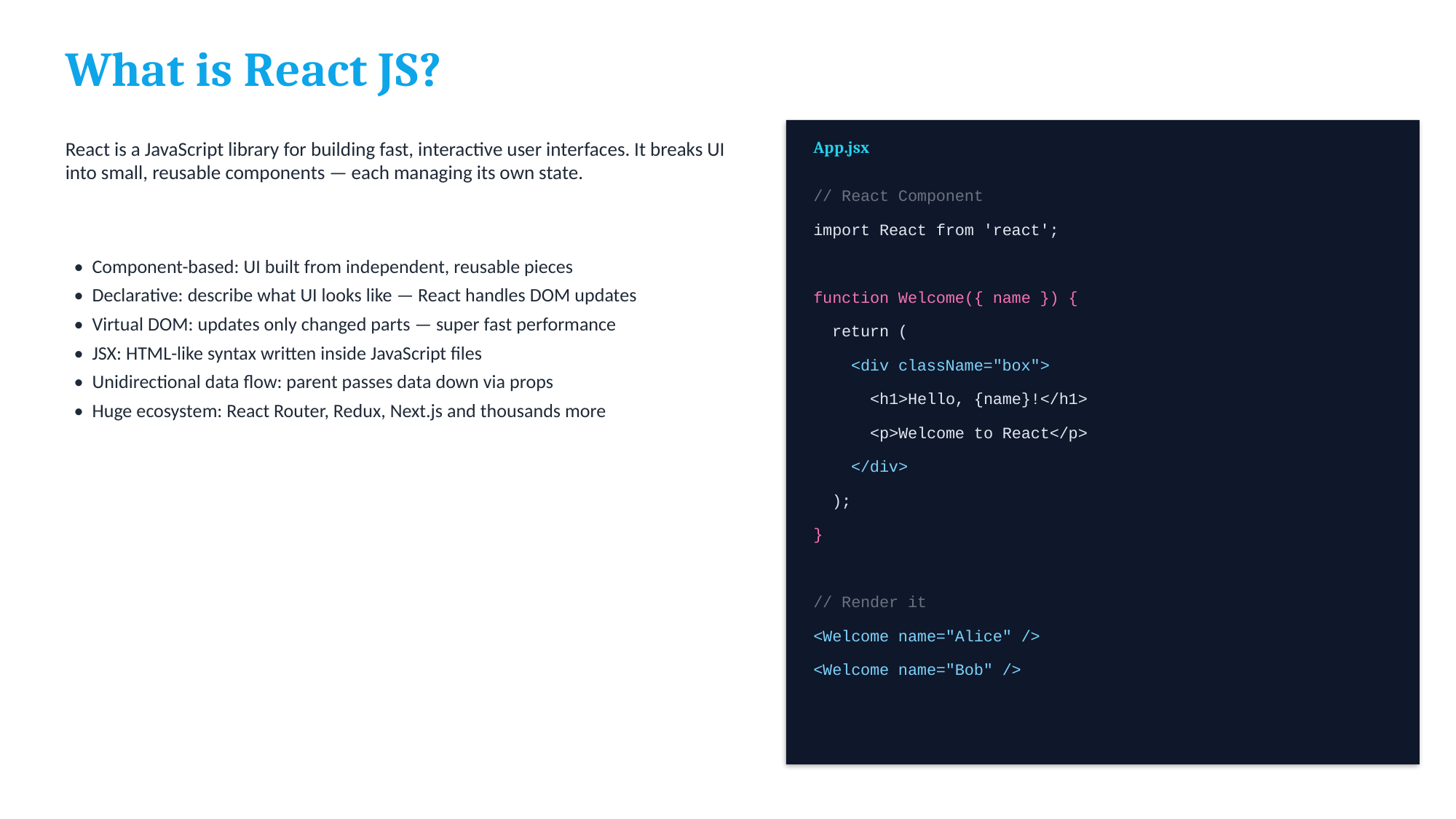

What is React JS?

React is a JavaScript library for building fast, interactive user interfaces. It breaks UI into small, reusable components — each managing its own state.
App.jsx
// React Component
import React from 'react';

  •  Component-based: UI built from independent, reusable pieces
  •  Declarative: describe what UI looks like — React handles DOM updates
  •  Virtual DOM: updates only changed parts — super fast performance
  •  JSX: HTML-like syntax written inside JavaScript files
  •  Unidirectional data flow: parent passes data down via props
  •  Huge ecosystem: React Router, Redux, Next.js and thousands more
function Welcome({ name }) {
  return (
    <div className="box">
      <h1>Hello, {name}!</h1>
      <p>Welcome to React</p>
    </div>
  );
}

// Render it
<Welcome name="Alice" />
<Welcome name="Bob" />